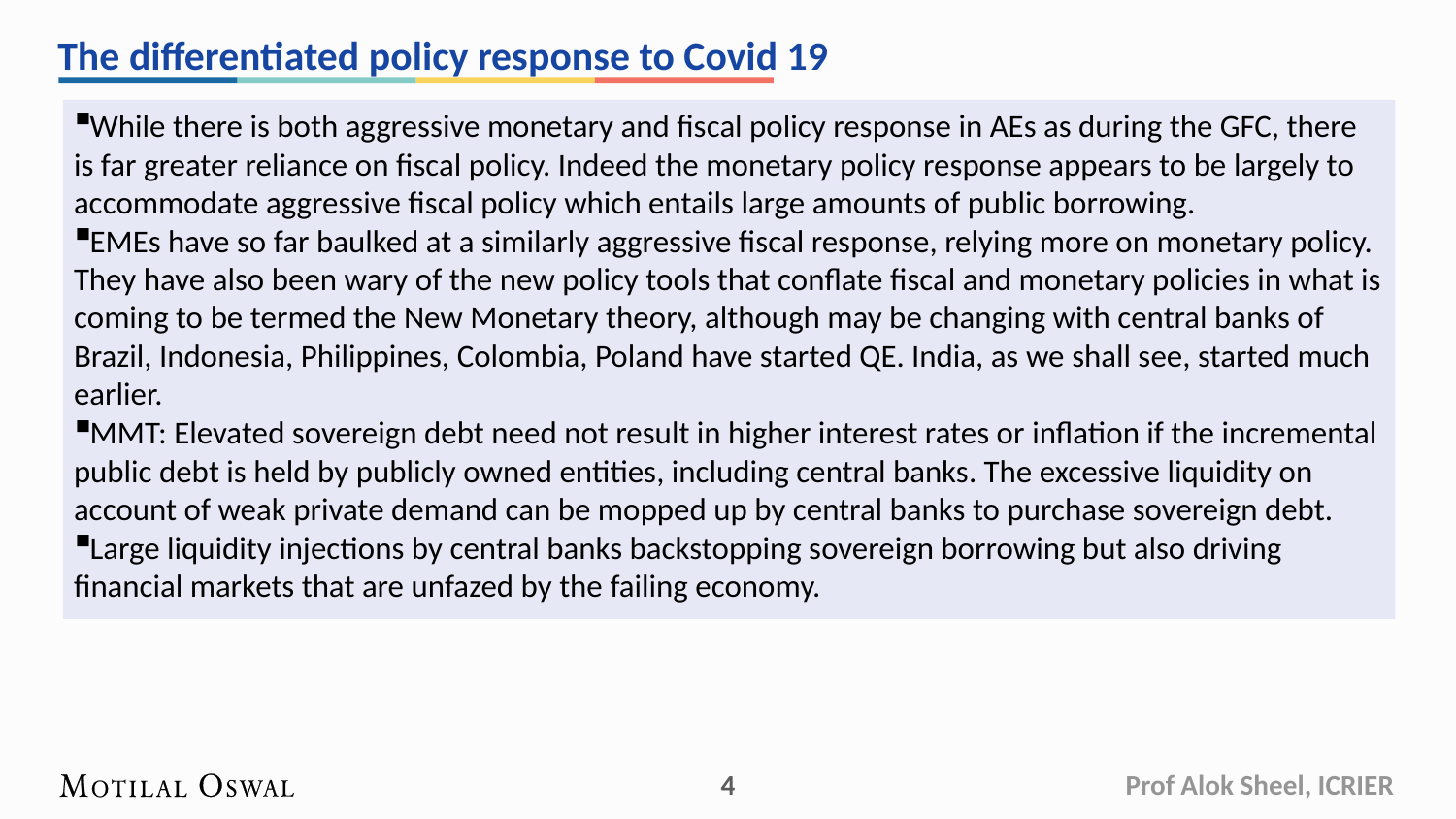

# The differentiated policy response to Covid 19
While there is both aggressive monetary and fiscal policy response in AEs as during the GFC, there is far greater reliance on fiscal policy. Indeed the monetary policy response appears to be largely to accommodate aggressive fiscal policy which entails large amounts of public borrowing.
EMEs have so far baulked at a similarly aggressive fiscal response, relying more on monetary policy. They have also been wary of the new policy tools that conflate fiscal and monetary policies in what is coming to be termed the New Monetary theory, although may be changing with central banks of Brazil, Indonesia, Philippines, Colombia, Poland have started QE. India, as we shall see, started much earlier.
MMT: Elevated sovereign debt need not result in higher interest rates or inflation if the incremental public debt is held by publicly owned entities, including central banks. The excessive liquidity on account of weak private demand can be mopped up by central banks to purchase sovereign debt.
Large liquidity injections by central banks backstopping sovereign borrowing but also driving financial markets that are unfazed by the failing economy.